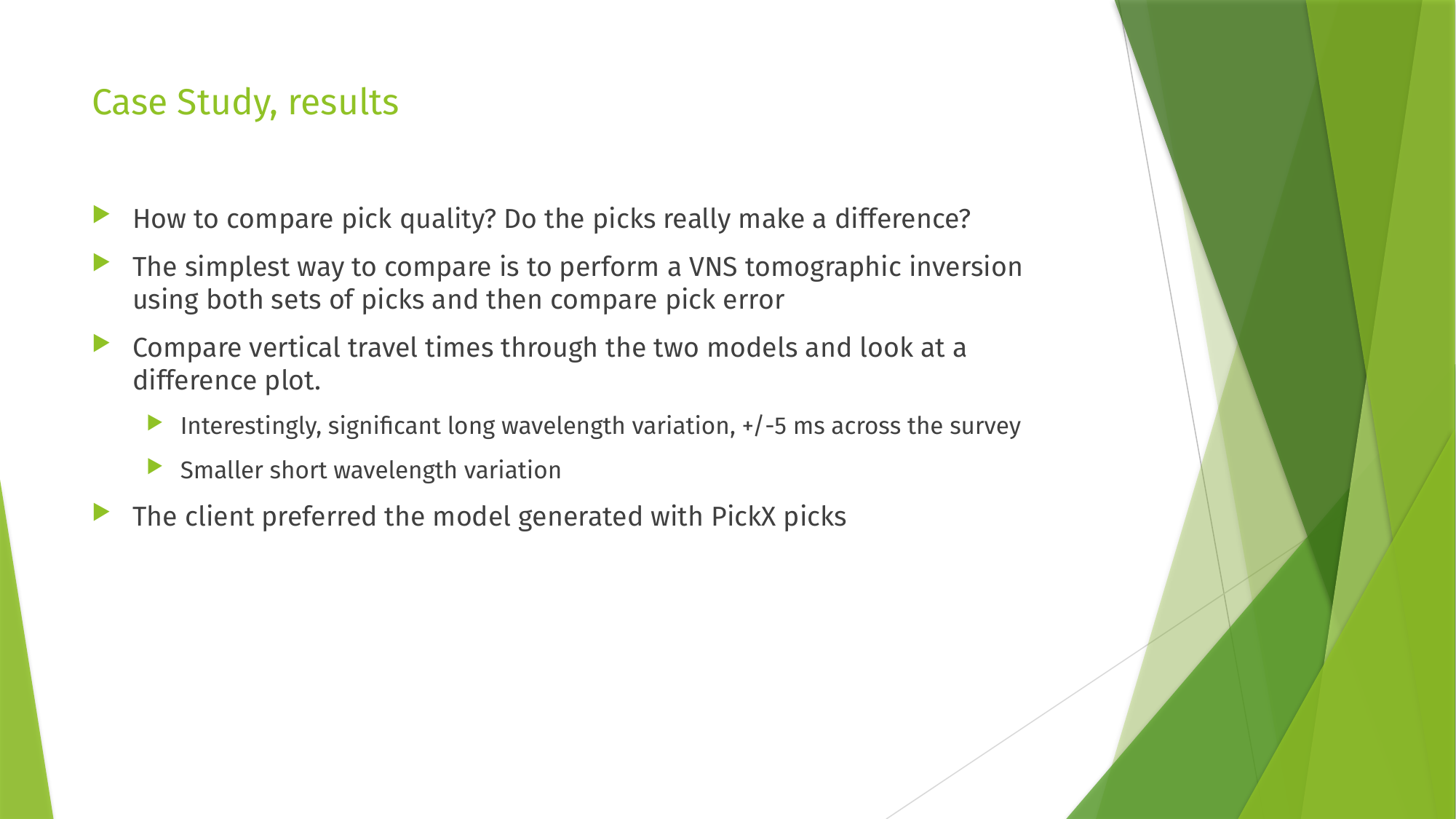

# Case Study, results
How to compare pick quality? Do the picks really make a difference?
The simplest way to compare is to perform a VNS tomographic inversion using both sets of picks and then compare pick error
Compare vertical travel times through the two models and look at a difference plot.
Interestingly, significant long wavelength variation, +/-5 ms across the survey
Smaller short wavelength variation
The client preferred the model generated with PickX picks